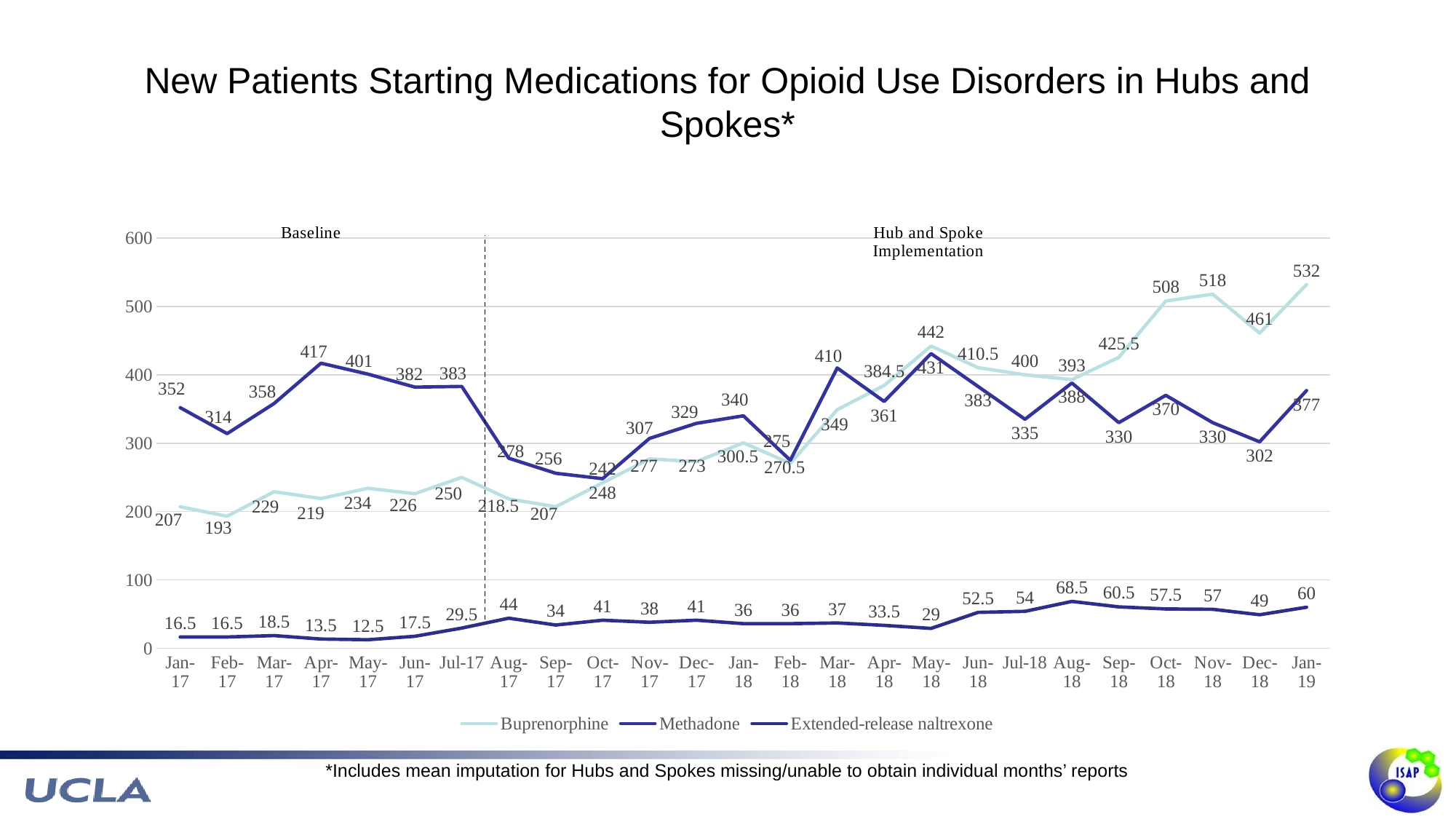

# New Patients Starting Medications for Opioid Use Disorders in Hubs and Spokes*

### Chart

| Category | Buprenorphine | Methadone | Extended-release naltrexone |
|---|---|---|---|
| Jan-17 | 207.0 | 352.0 | 16.5 |
| Feb-17 | 193.0 | 314.0 | 16.5 |
| Mar-17 | 229.0 | 358.0 | 18.5 |
| Apr-17 | 219.0 | 417.0 | 13.5 |
| May-17 | 234.0 | 401.0 | 12.5 |
| Jun-17 | 226.0 | 382.0 | 17.5 |
| Jul-17 | 250.0 | 383.0 | 29.5 |
| Aug-17 | 218.5 | 278.0 | 44.0 |
| Sep-17 | 207.0 | 256.0 | 34.0 |
| Oct-17 | 242.0 | 248.0 | 41.0 |
| Nov-17 | 277.0 | 307.0 | 38.0 |
| Dec-17 | 273.0 | 329.0 | 41.0 |
| Jan-18 | 300.5 | 340.0 | 36.0 |
| Feb-18 | 270.5 | 275.0 | 36.0 |
| Mar-18 | 349.0 | 410.0 | 37.0 |
| Apr-18 | 384.5 | 361.0 | 33.5 |
| May-18 | 442.0 | 431.0 | 29.0 |
| Jun-18 | 410.5 | 383.0 | 52.5 |
| Jul-18 | 400.0 | 335.0 | 54.0 |
| Aug-18 | 393.0 | 388.0 | 68.5 |
| Sep-18 | 425.5 | 330.0 | 60.5 |
| Oct-18 | 508.0 | 370.0 | 57.5 |
| Nov-18 | 518.0 | 330.0 | 57.0 |
| Dec-18 | 461.0 | 302.0 | 49.0 |
| Jan-19 | 532.0 | 377.0 | 60.0 |
*Includes mean imputation for Hubs and Spokes missing/unable to obtain individual months’ reports